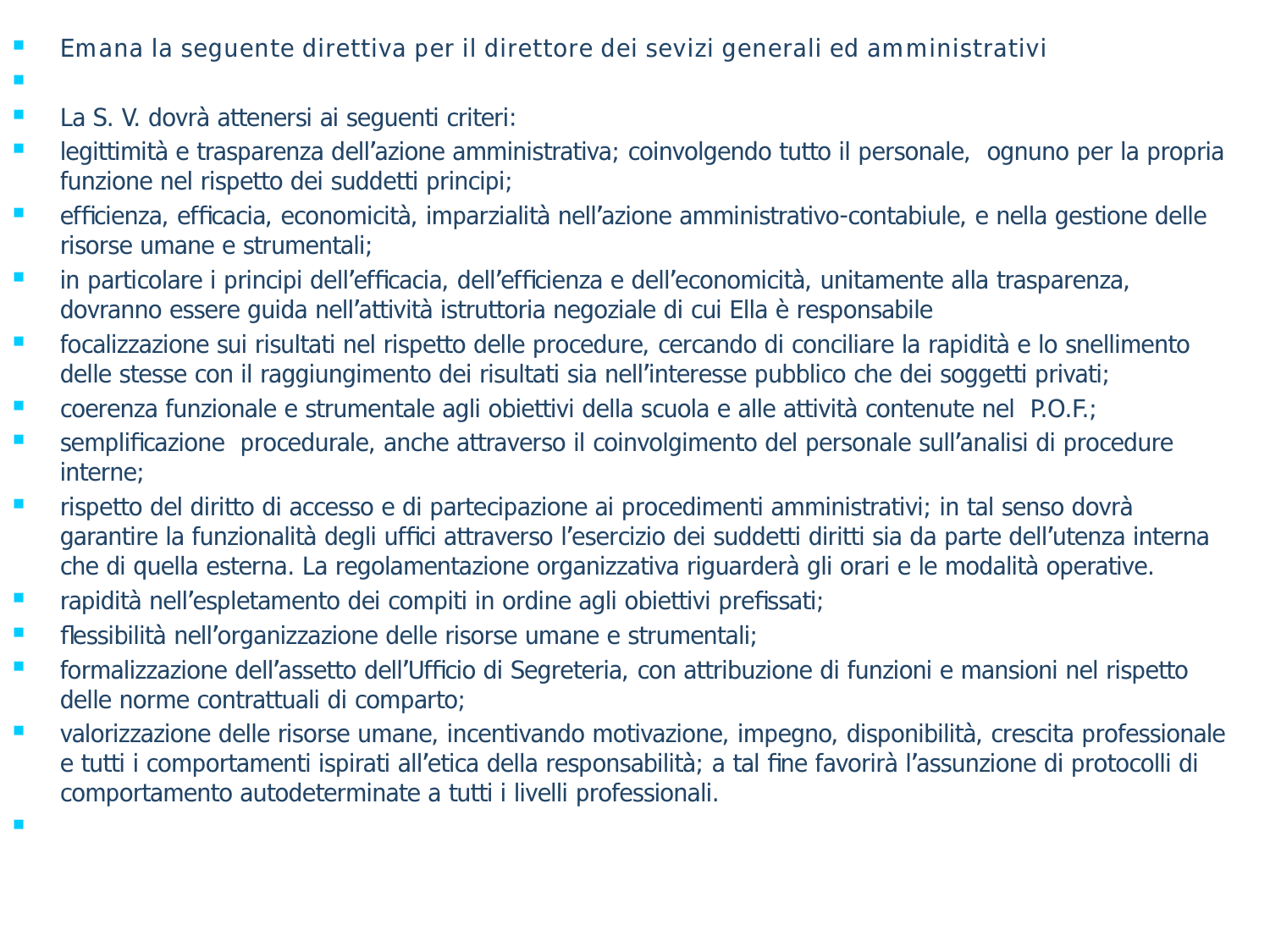

Emana la seguente direttiva per il direttore dei sevizi generali ed amministrativi

La S. V. dovrà attenersi ai seguenti criteri:
legittimità e trasparenza dell’azione amministrativa; coinvolgendo tutto il personale,  ognuno per la propria funzione nel rispetto dei suddetti principi;
efficienza, efficacia, economicità, imparzialità nell’azione amministrativo-contabiule, e nella gestione delle risorse umane e strumentali;
in particolare i principi dell’efficacia, dell’efficienza e dell’economicità, unitamente alla trasparenza, dovranno essere guida nell’attività istruttoria negoziale di cui Ella è responsabile
focalizzazione sui risultati nel rispetto delle procedure, cercando di conciliare la rapidità e lo snellimento delle stesse con il raggiungimento dei risultati sia nell’interesse pubblico che dei soggetti privati;
coerenza funzionale e strumentale agli obiettivi della scuola e alle attività contenute nel  P.O.F.;
semplificazione  procedurale, anche attraverso il coinvolgimento del personale sull’analisi di procedure interne;
rispetto del diritto di accesso e di partecipazione ai procedimenti amministrativi; in tal senso dovrà garantire la funzionalità degli uffici attraverso l’esercizio dei suddetti diritti sia da parte dell’utenza interna che di quella esterna. La regolamentazione organizzativa riguarderà gli orari e le modalità operative.
rapidità nell’espletamento dei compiti in ordine agli obiettivi prefissati;
flessibilità nell’organizzazione delle risorse umane e strumentali;
formalizzazione dell’assetto dell’Ufficio di Segreteria, con attribuzione di funzioni e mansioni nel rispetto delle norme contrattuali di comparto;
valorizzazione delle risorse umane, incentivando motivazione, impegno, disponibilità, crescita professionale e tutti i comportamenti ispirati all’etica della responsabilità; a tal fine favorirà l’assunzione di protocolli di comportamento autodeterminate a tutti i livelli professionali.

23/11/2012
Anna Armone
75